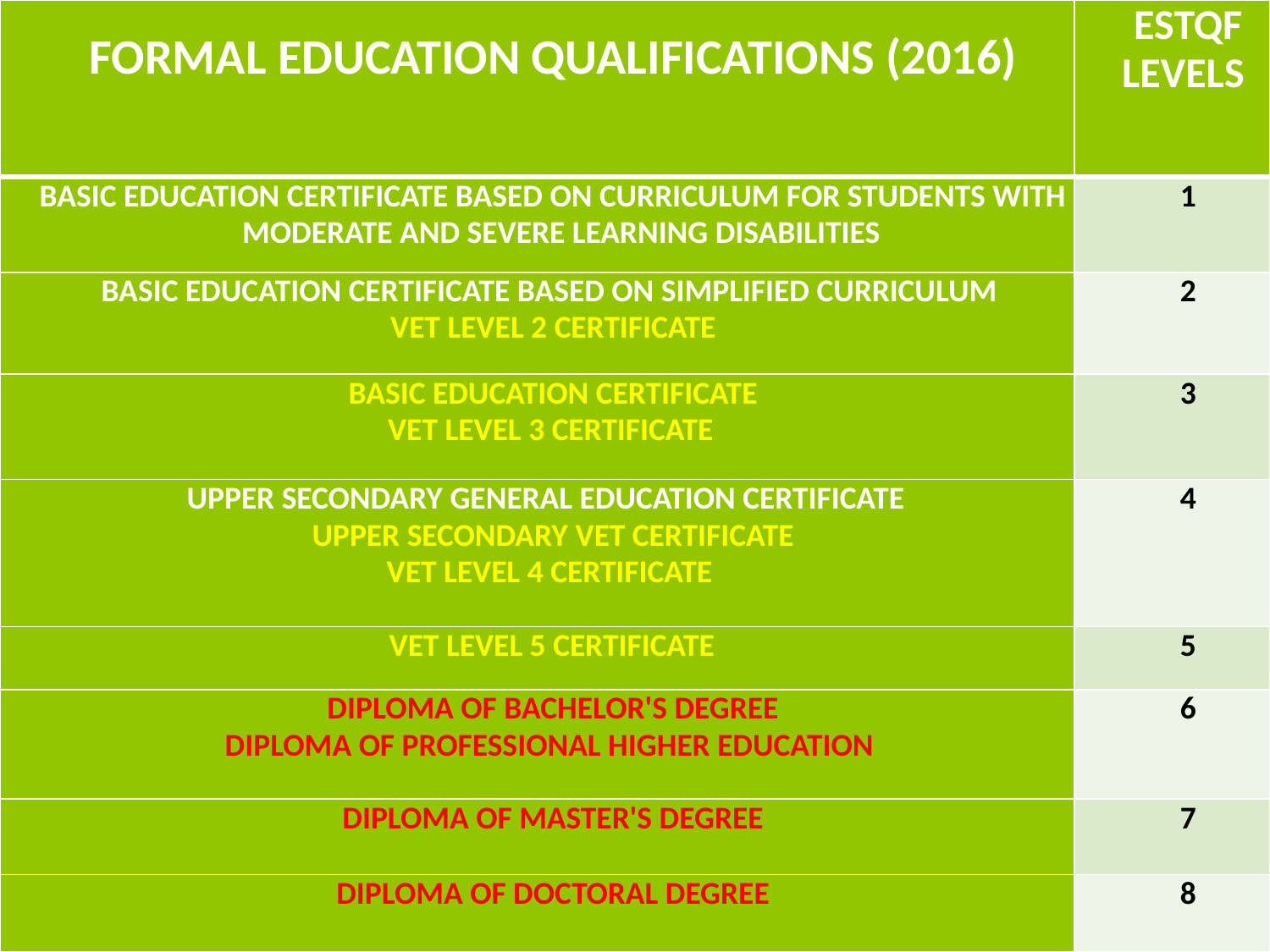

| FORMAL EDUCATION QUALIFICATIONS (2016) | ESTQF LEVELS |
| --- | --- |
| BASIC EDUCATION CERTIFICATE BASED ON CURRICULUM FOR STUDENTS WITH MODERATE AND SEVERE LEARNING DISABILITIES | 1 |
| BASIC EDUCATION CERTIFICATE BASED ON SIMPLIFIED CURRICULUM VET LEVEL 2 CERTIFICATE | 2 |
| BASIC EDUCATION CERTIFICATE VET LEVEL 3 CERTIFICATE | 3 |
| UPPER SECONDARY GENERAL EDUCATION CERTIFICATE UPPER SECONDARY VET CERTIFICATE VET LEVEL 4 CERTIFICATE | 4 |
| VET LEVEL 5 CERTIFICATE | 5 |
| DIPLOMA OF BACHELOR'S DEGREE DIPLOMA OF PROFESSIONAL HIGHER EDUCATION | 6 |
| DIPLOMA OF MASTER'S DEGREE | 7 |
| DIPLOMA OF DOCTORAL DEGREE | 8 |
20